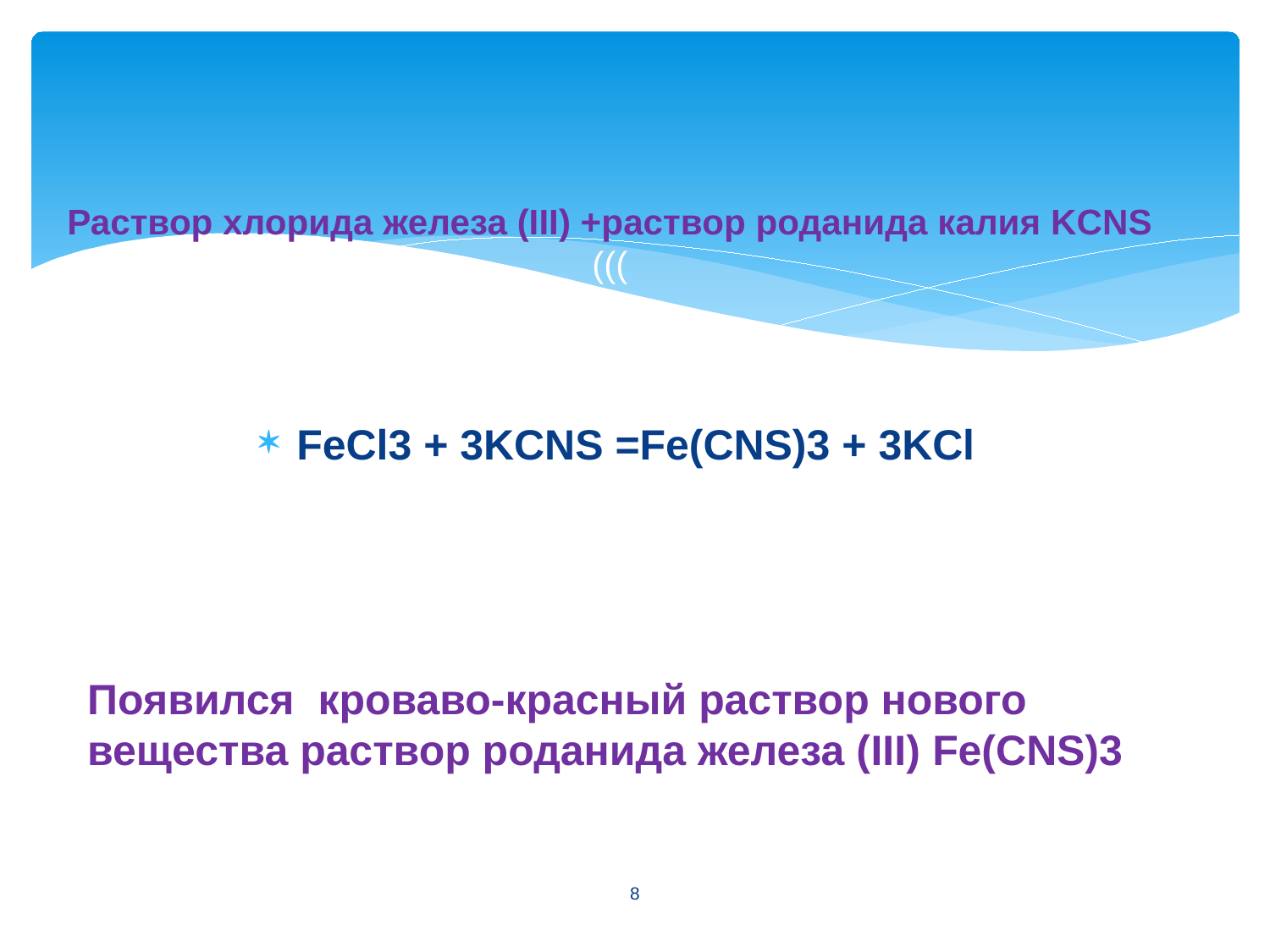

# Раствор хлорида железа (III) +раствор роданида калия KCNS (((
FeCl3 + 3KCNS =Fe(CNS)3 + 3KCl

Появился  кроваво-красный раствор нового вещества раствор роданида железа (III) Fe(CNS)3
8